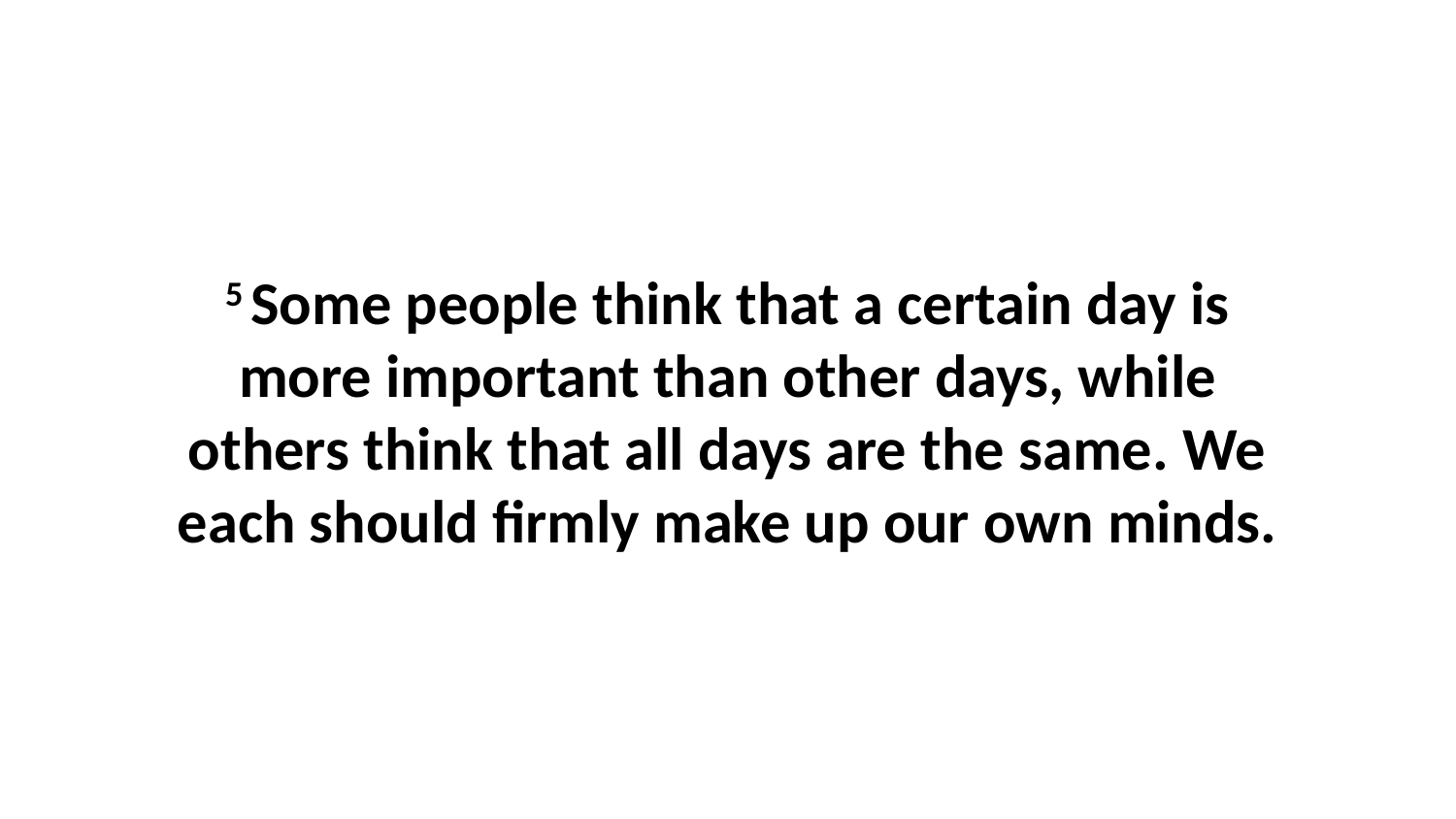

5 Some people think that a certain day is more important than other days, while others think that all days are the same. We each should firmly make up our own minds.